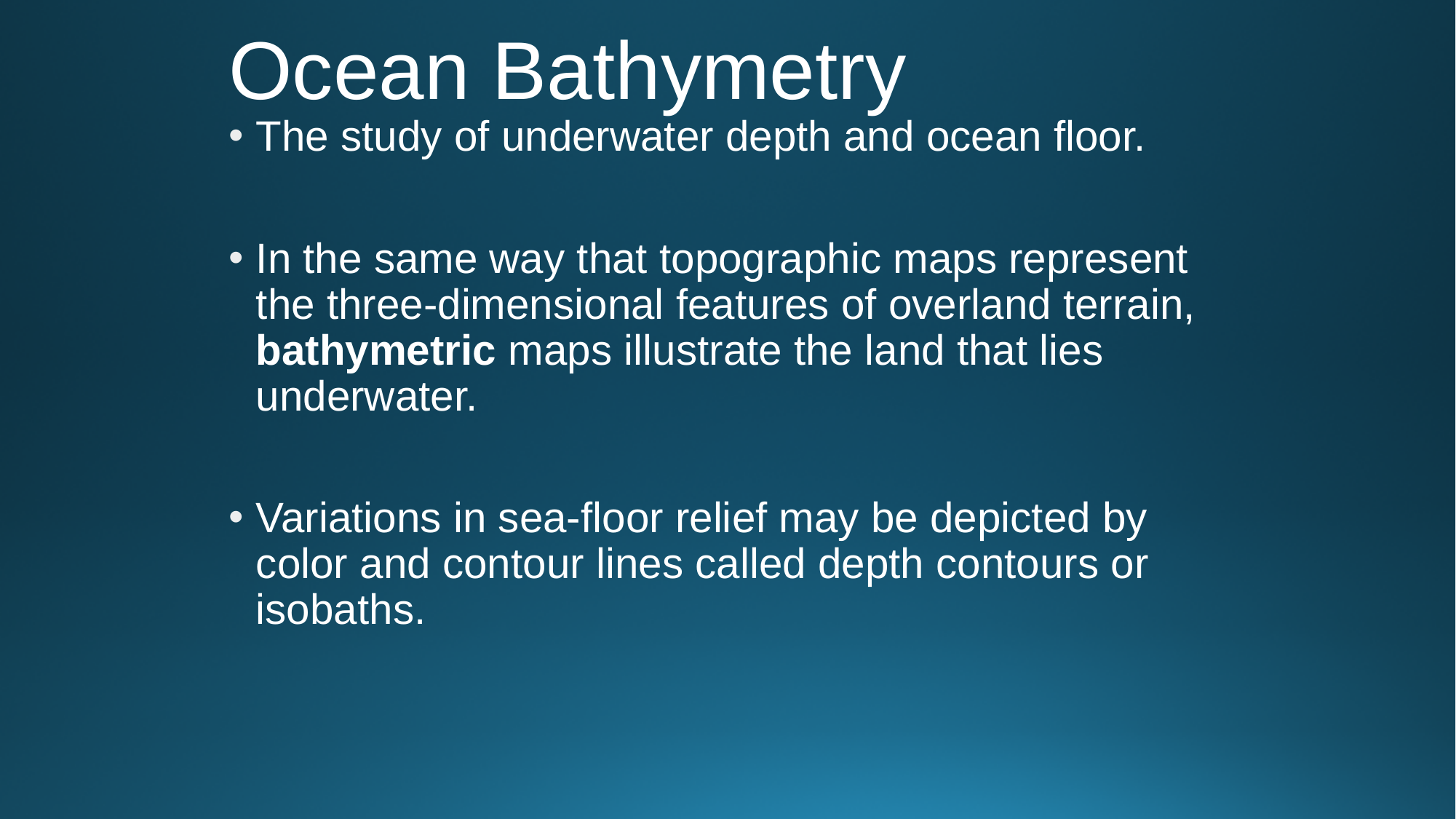

# Ocean Bathymetry
The study of underwater depth and ocean floor.

In the same way that topographic maps represent the three-dimensional features of overland terrain, bathymetric maps illustrate the land that lies underwater.

Variations in sea-floor relief may be depicted by color and contour lines called depth contours or isobaths.